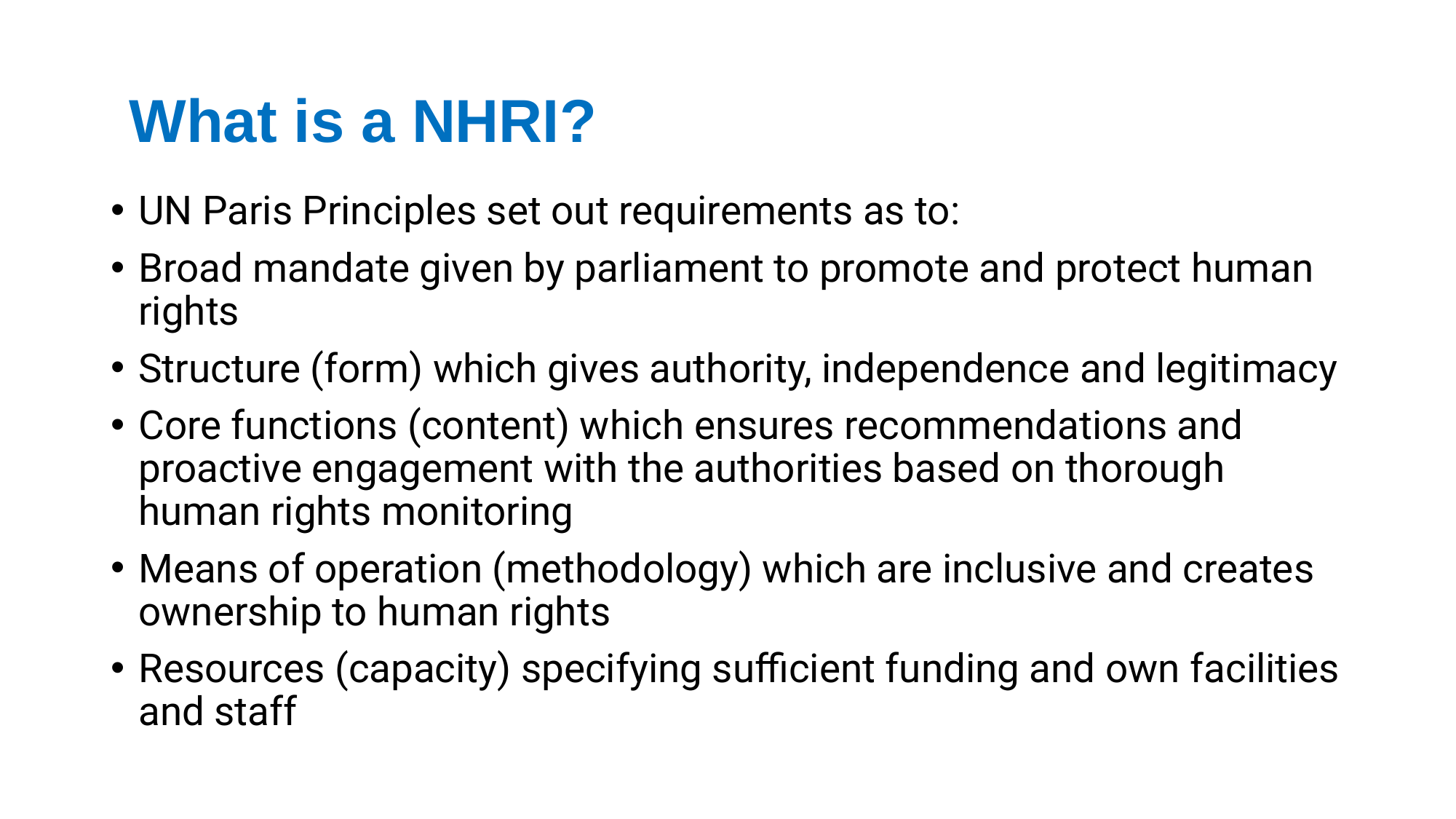

# What is a NHRI?
UN Paris Principles set out requirements as to:
Broad mandate given by parliament to promote and protect human rights
Structure (form) which gives authority, independence and legitimacy
Core functions (content) which ensures recommendations and proactive engagement with the authorities based on thorough human rights monitoring
Means of operation (methodology) which are inclusive and creates ownership to human rights
Resources (capacity) specifying sufficient funding and own facilities and staff